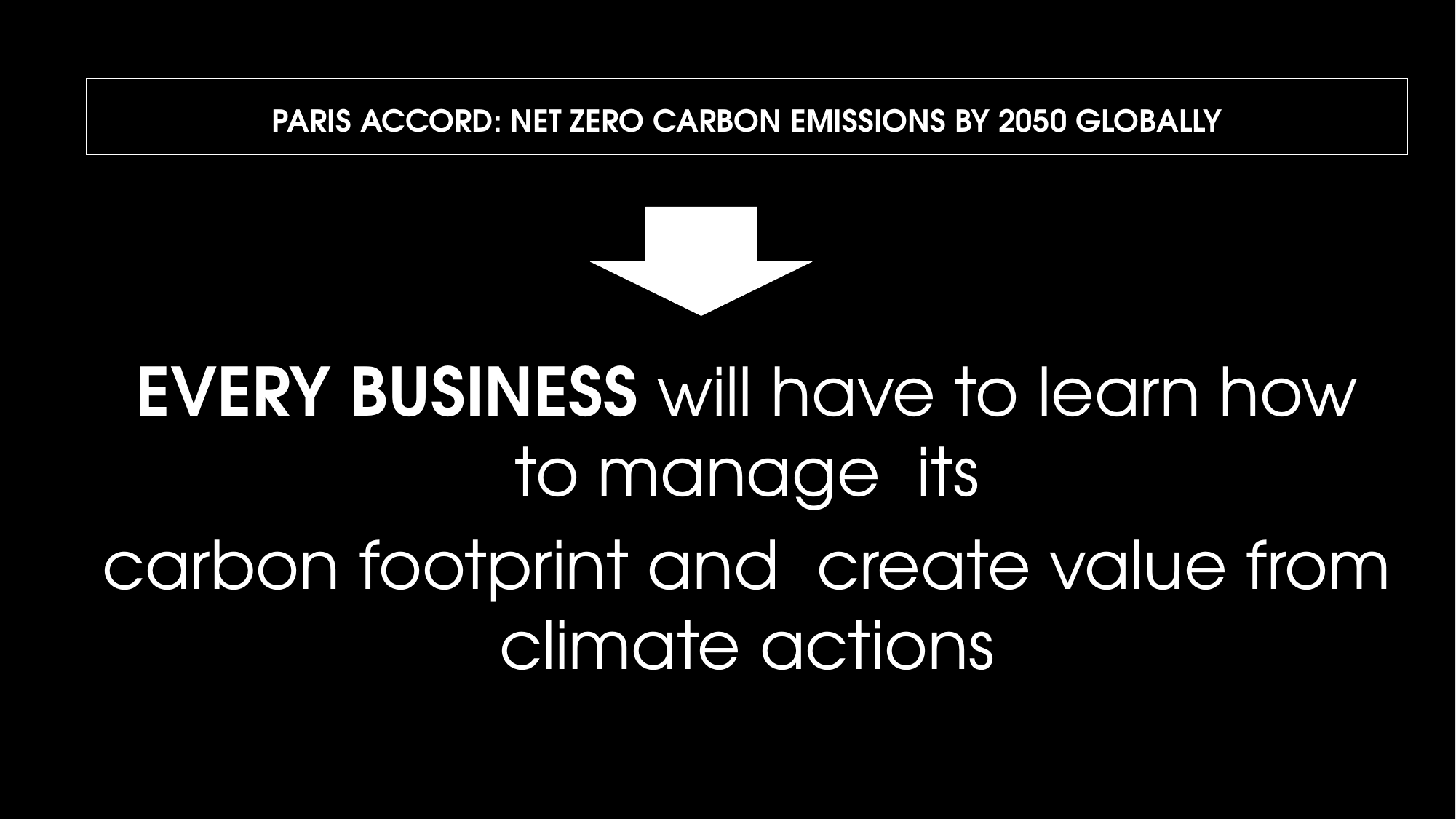

# PARIS ACCORD: NET ZERO CARBON EMISSIONS BY 2050 GLOBALLY

EVERY BUSINESS will have to learn how to manage  its
carbon footprint and  create value from climate actions